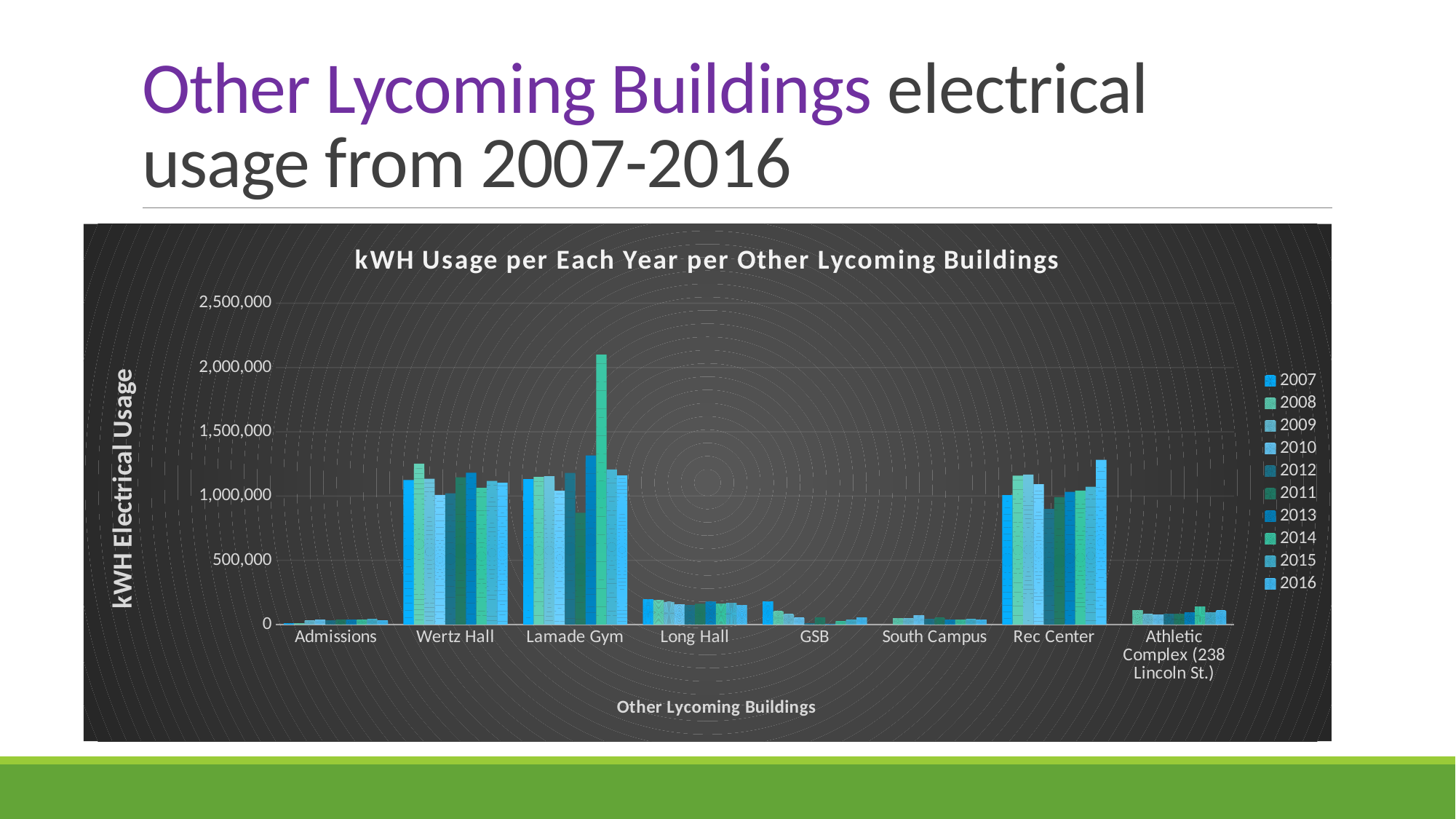

# Other Lycoming Buildings electrical usage from 2007-2016

### Chart: kWH Usage per Each Year per Other Lycoming Buildings

| Category |  | 2008 | 2009 | 2010 | 2012 |  | 2013 | 2014 | 2015 | 2016 |
|---|---|---|---|---|---|---|---|---|---|---|
| Admissions | 10304.0 | 8986.08 | 29018.0 | 36582.0 | 32545.0 | 36979.0 | 36168.0 | 35166.0 | 40178.0 | 30093.173000000003 |
| Wertz Hall | 1124891.0 | 1251570.0 | 1133849.0 | 1008193.0 | 1020081.0 | 1145116.0 | 1180933.0 | 1063243.0 | 1117653.0 | 1103385.982 |
| Lamade Gym | 1131264.0 | 1148511.0 | 1154432.0 | 1040003.0 | 1179279.0 | 868905.0 | 1315712.0 | 2099885.0 | 1207033.0 | 1160677.543 |
| Long Hall | 196192.0 | 190176.0 | 175307.0 | 157433.0 | 150983.0 | 161680.0 | 178095.0 | 163789.0 | 169260.0 | 151032.72000000003 |
| GSB | 180000.0 | 102313.0 | 79443.0 | 50603.0 | 8679.0 | 54790.0 | 5343.0 | 23570.0 | 35779.0 | 55442.0 |
| South Campus | 0.0 | 50209.0 | 45949.0 | 72190.0 | 39461.0 | 51074.0 | 36471.0 | 38945.0 | 39851.0 | 37792.0 |
| Rec Center | 1007210.0 | 1159092.0 | 1166679.0 | 1091506.0 | 898432.0 | 991469.0 | 1031671.0 | 1041521.0 | 1071553.0 | 1281829.0 |
| Athletic Complex (238 Lincoln St.) | 0.0 | 111564.0 | 79322.0 | 77715.0 | 83647.0 | 81300.0 | 94804.0 | 139488.0 | 94868.0 | 107180.0 |